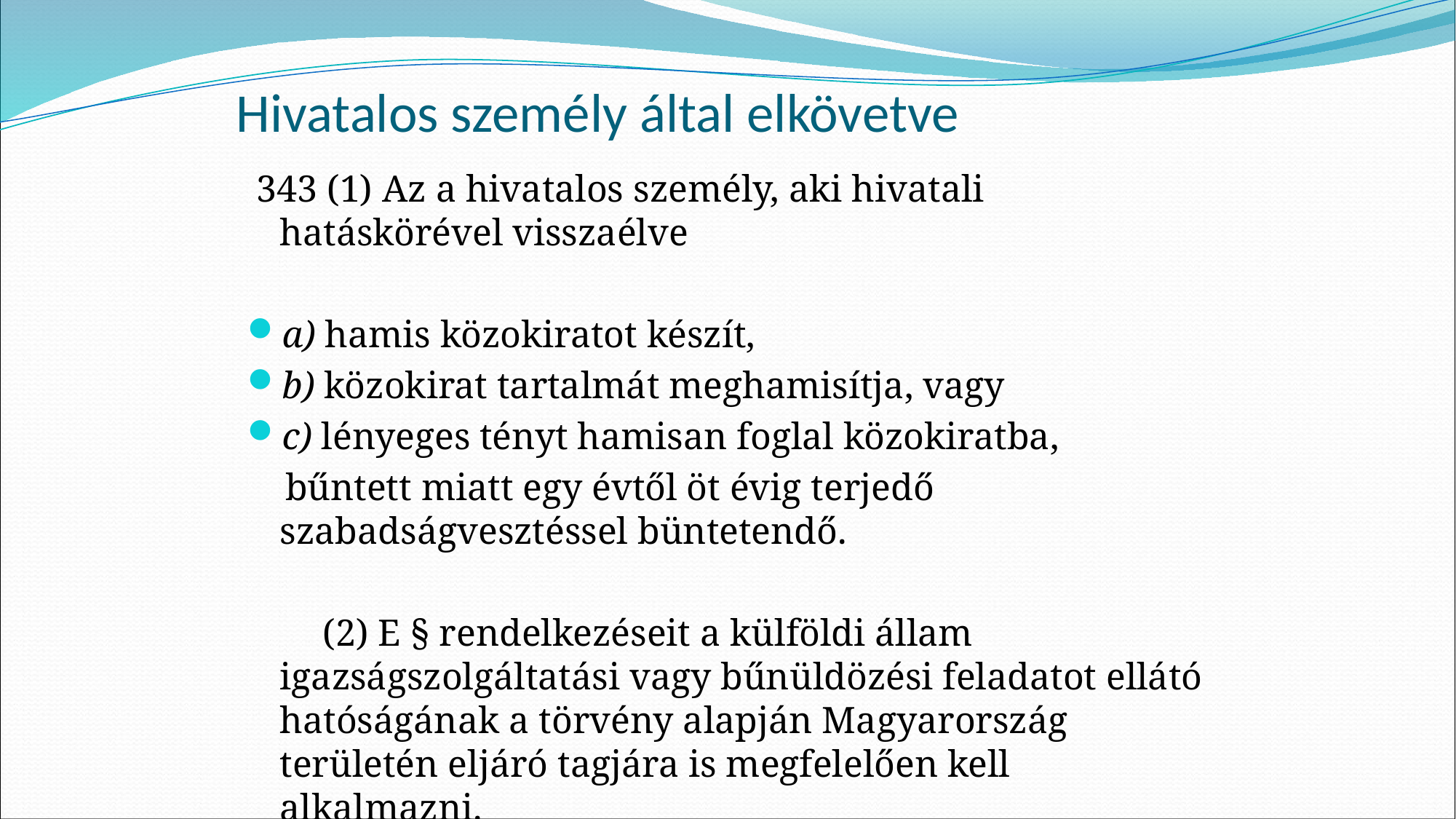

# Hivatalos személy által elkövetve
 343 (1) Az a hivatalos személy, aki hivatali hatáskörével visszaélve

a) hamis közokiratot készít,
b) közokirat tartalmát meghamisítja, vagy
c) lényeges tényt hamisan foglal közokiratba,
    bűntett miatt egy évtől öt évig terjedő szabadságvesztéssel büntetendő.

        (2) E § rendelkezéseit a külföldi állam igazságszolgáltatási vagy bűnüldözési feladatot ellátó hatóságának a törvény alapján Magyarország területén eljáró tagjára is megfelelően kell alkalmazni.